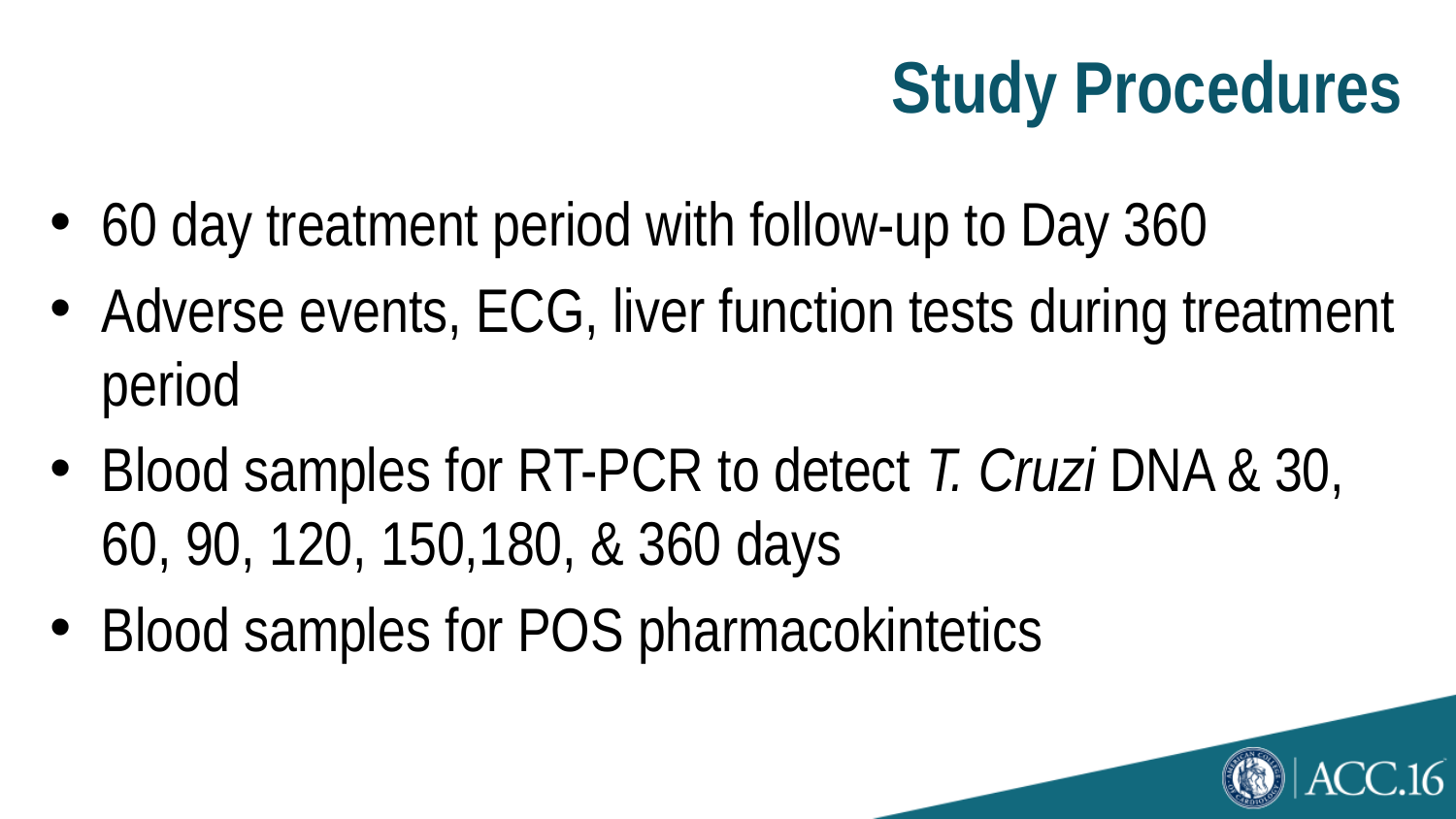

# Study Procedures
60 day treatment period with follow-up to Day 360
Adverse events, ECG, liver function tests during treatment period
Blood samples for RT-PCR to detect T. Cruzi DNA & 30, 60, 90, 120, 150,180, & 360 days
Blood samples for POS pharmacokintetics